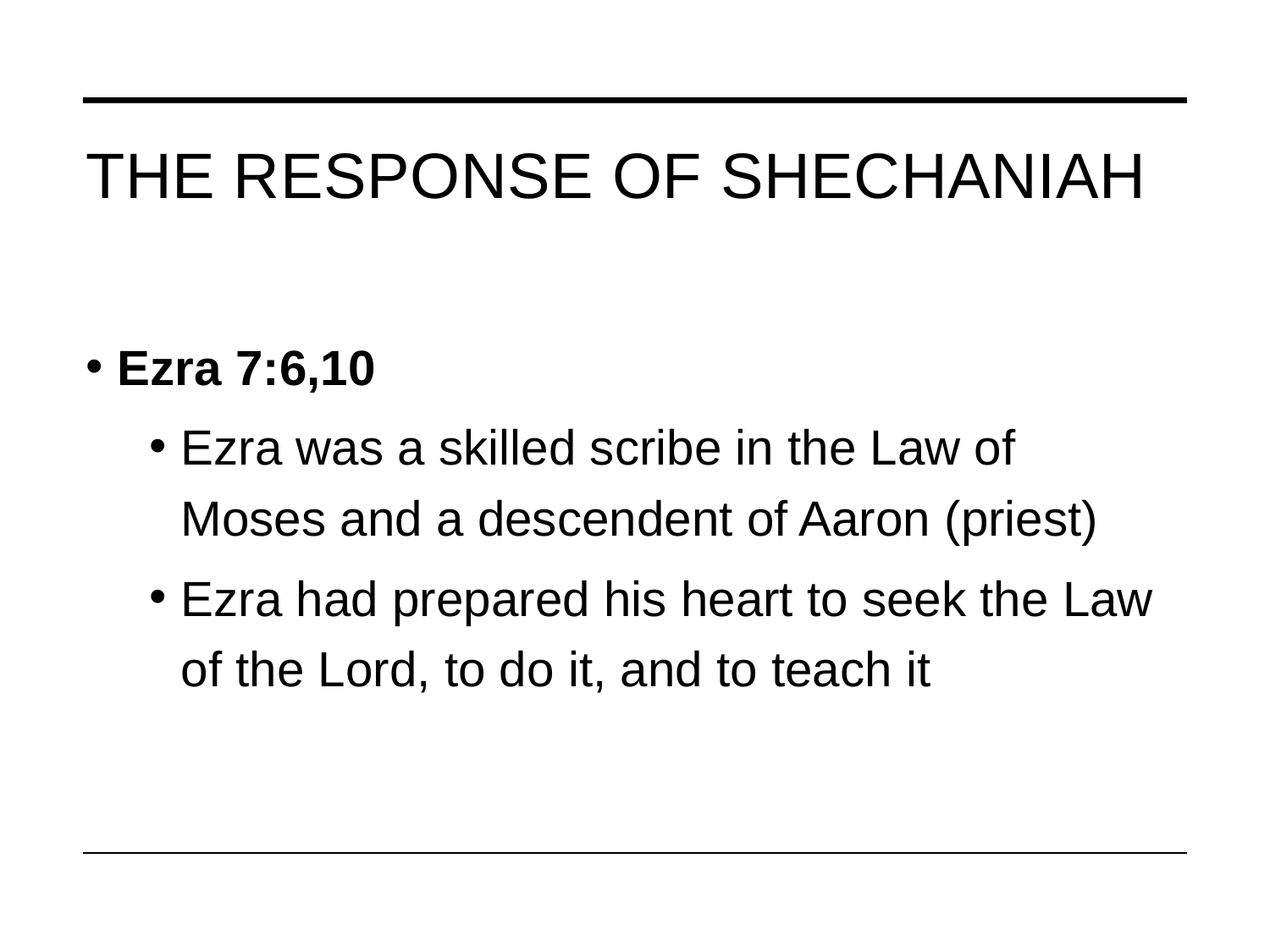

# The response of Shechaniah
Ezra 7:6,10
Ezra was a skilled scribe in the Law of Moses and a descendent of Aaron (priest)
Ezra had prepared his heart to seek the Law of the Lord, to do it, and to teach it